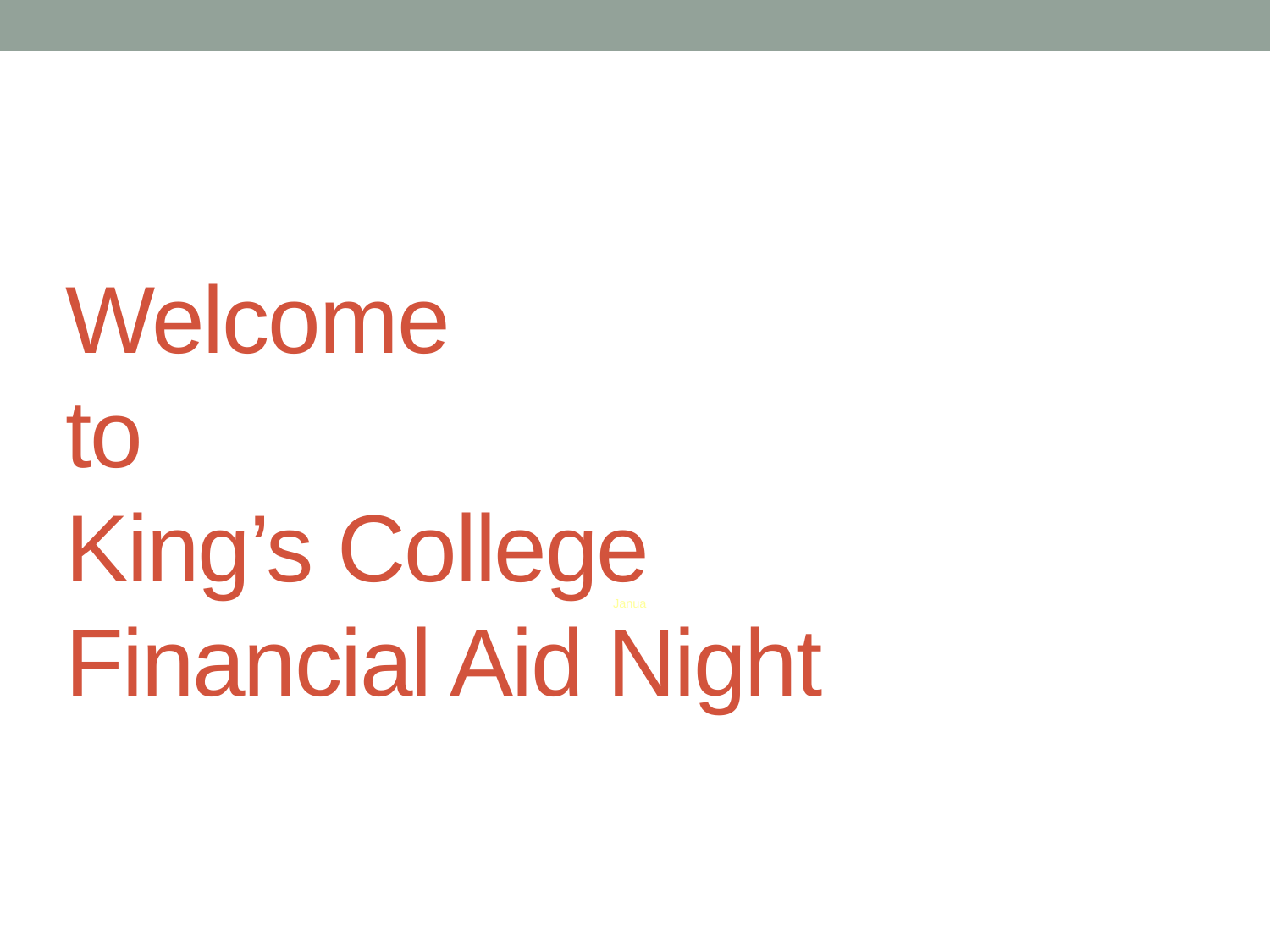

# Welcome to King’s College Financial Aid Night

Janua